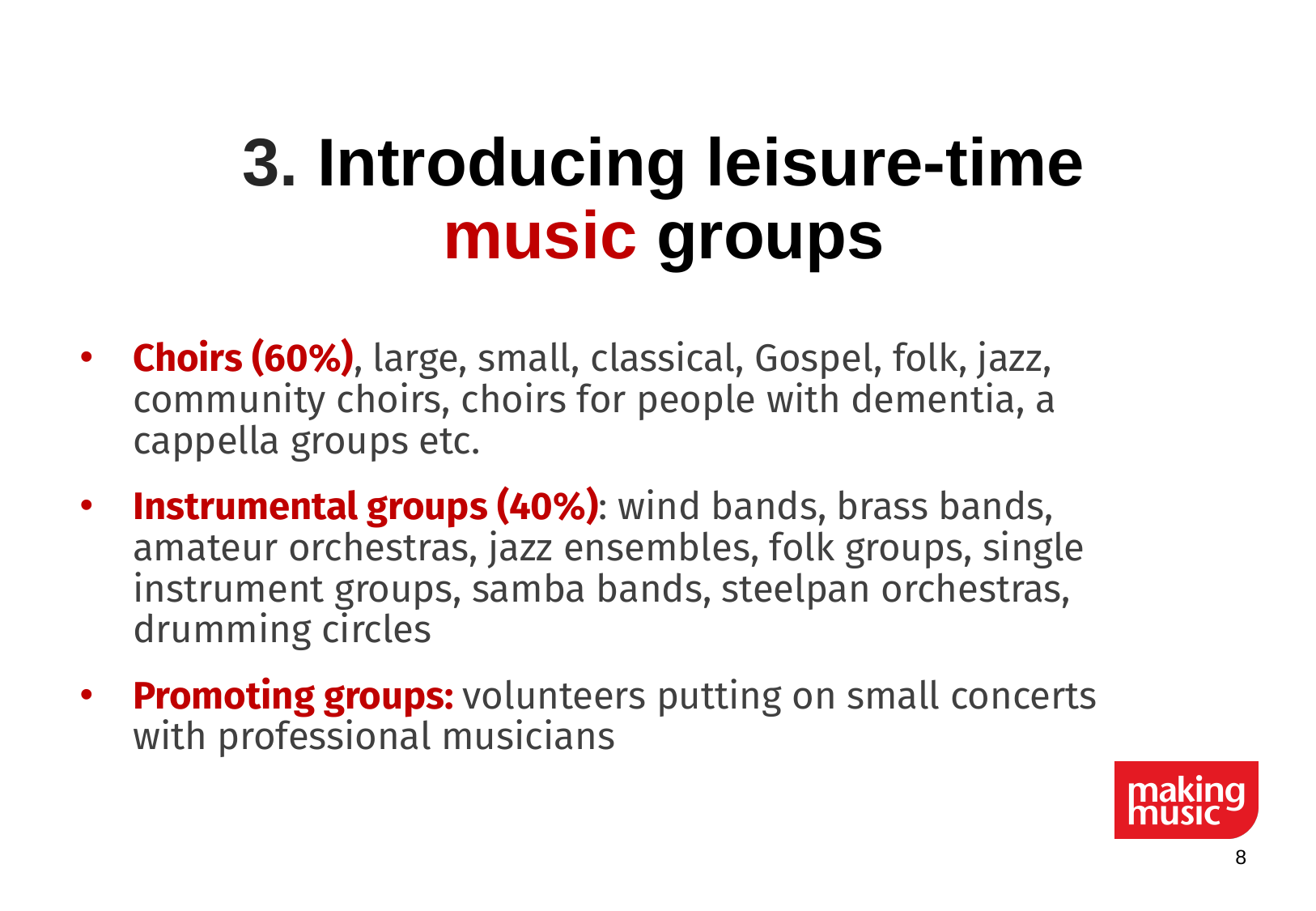

# 3. Introducing leisure-time music groups
Choirs (60%), large, small, classical, Gospel, folk, jazz, community choirs, choirs for people with dementia, a cappella groups etc.
Instrumental groups (40%): wind bands, brass bands, amateur orchestras, jazz ensembles, folk groups, single instrument groups, samba bands, steelpan orchestras, drumming circles
Promoting groups: volunteers putting on small concerts with professional musicians
8